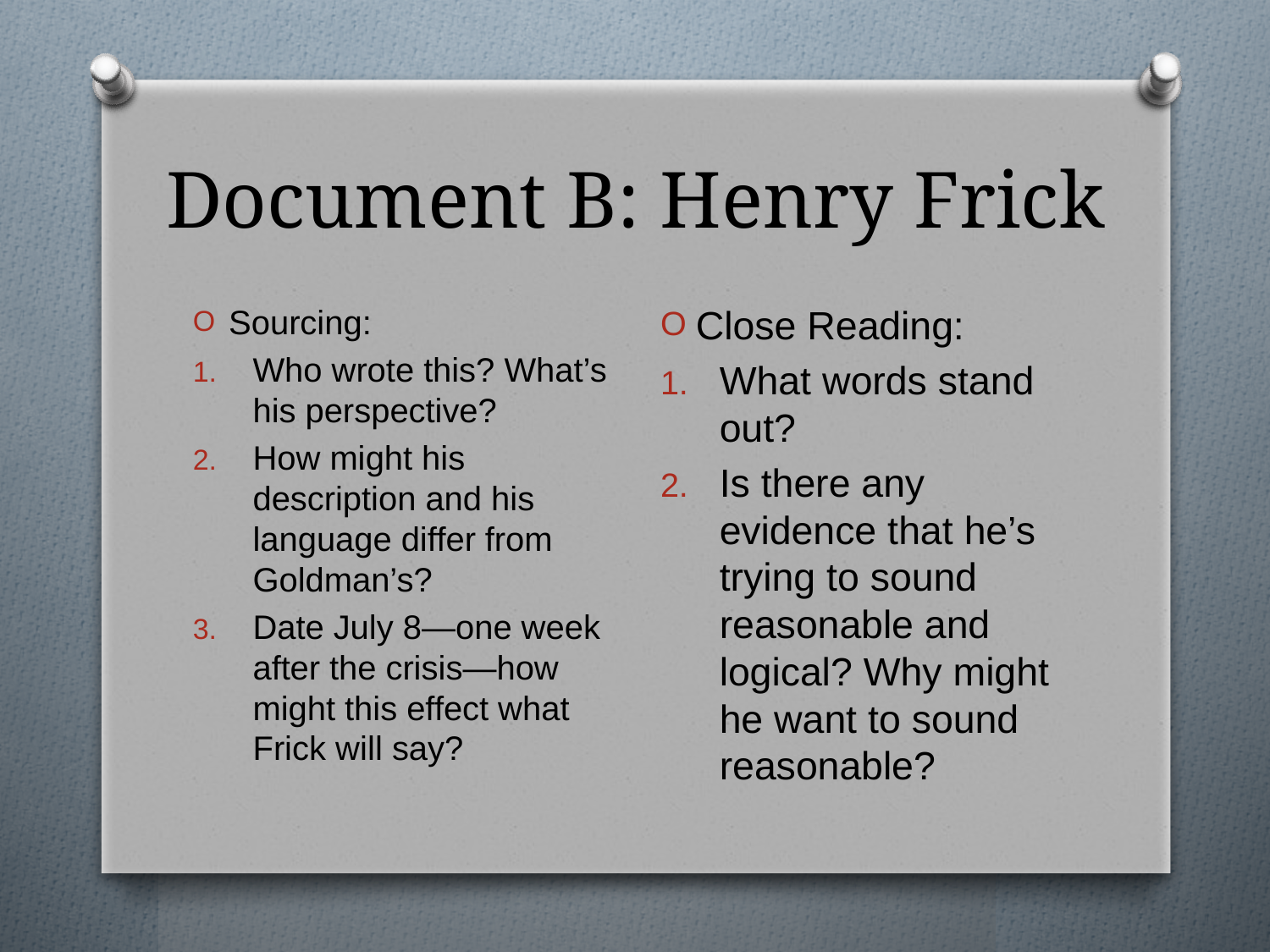

# Document B: Henry Frick
Close Reading:
What words stand out?
Is there any evidence that he’s trying to sound reasonable and logical? Why might he want to sound reasonable?
Sourcing:
Who wrote this? What’s his perspective?
How might his description and his language differ from Goldman’s?
Date July 8—one week after the crisis—how might this effect what Frick will say?